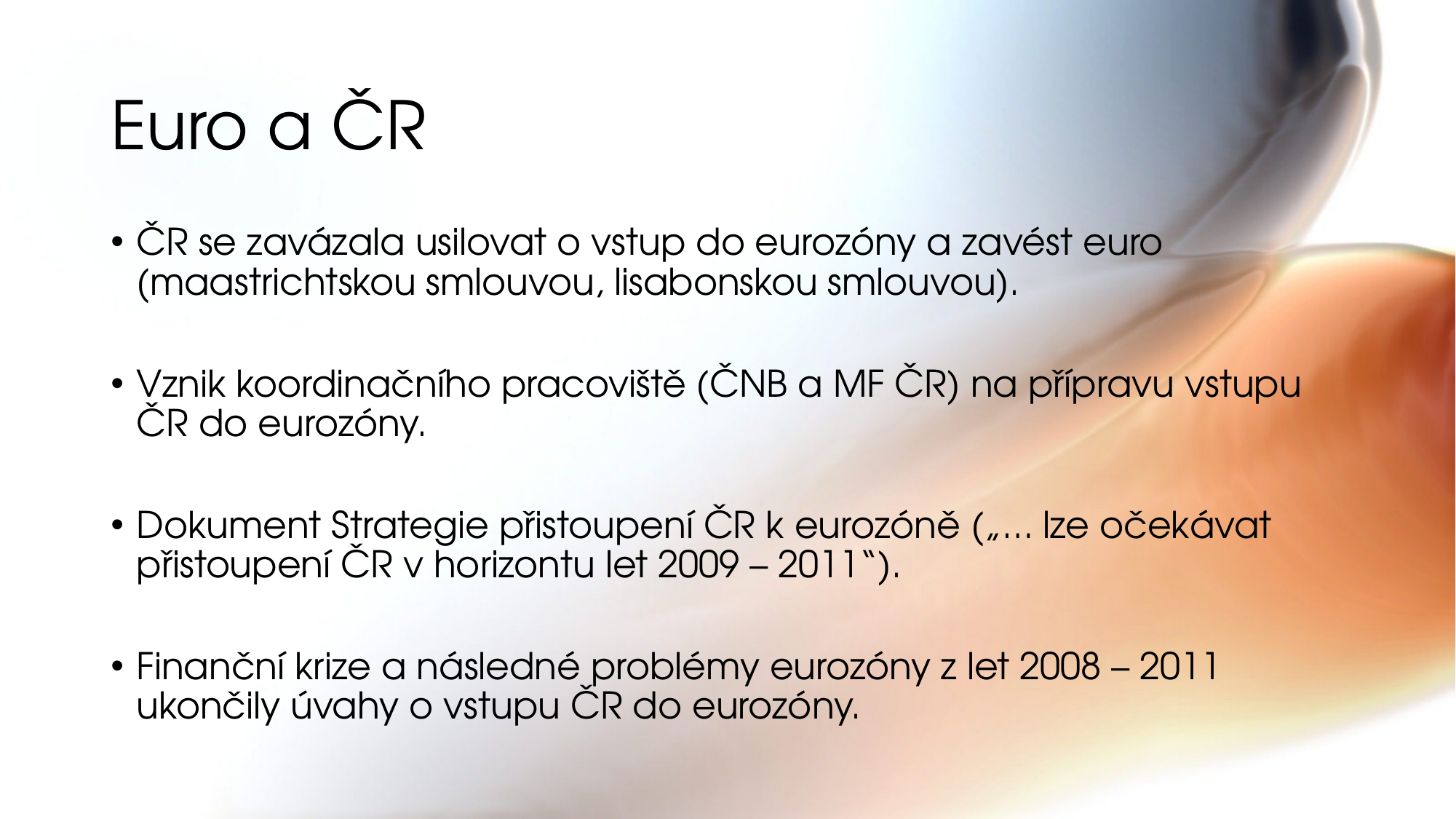

# Euro a ČR
ČR se zavázala usilovat o vstup do eurozóny a zavést euro (maastrichtskou smlouvou, lisabonskou smlouvou).

Vznik koordinačního pracoviště (ČNB a MF ČR) na přípravu vstupu ČR do eurozóny.

Dokument Strategie přistoupení ČR k eurozóně („… lze očekávat přistoupení ČR v horizontu let 2009 – 2011“).

Finanční krize a následné problémy eurozóny z let 2008 – 2011 ukončily úvahy o vstupu ČR do eurozóny.